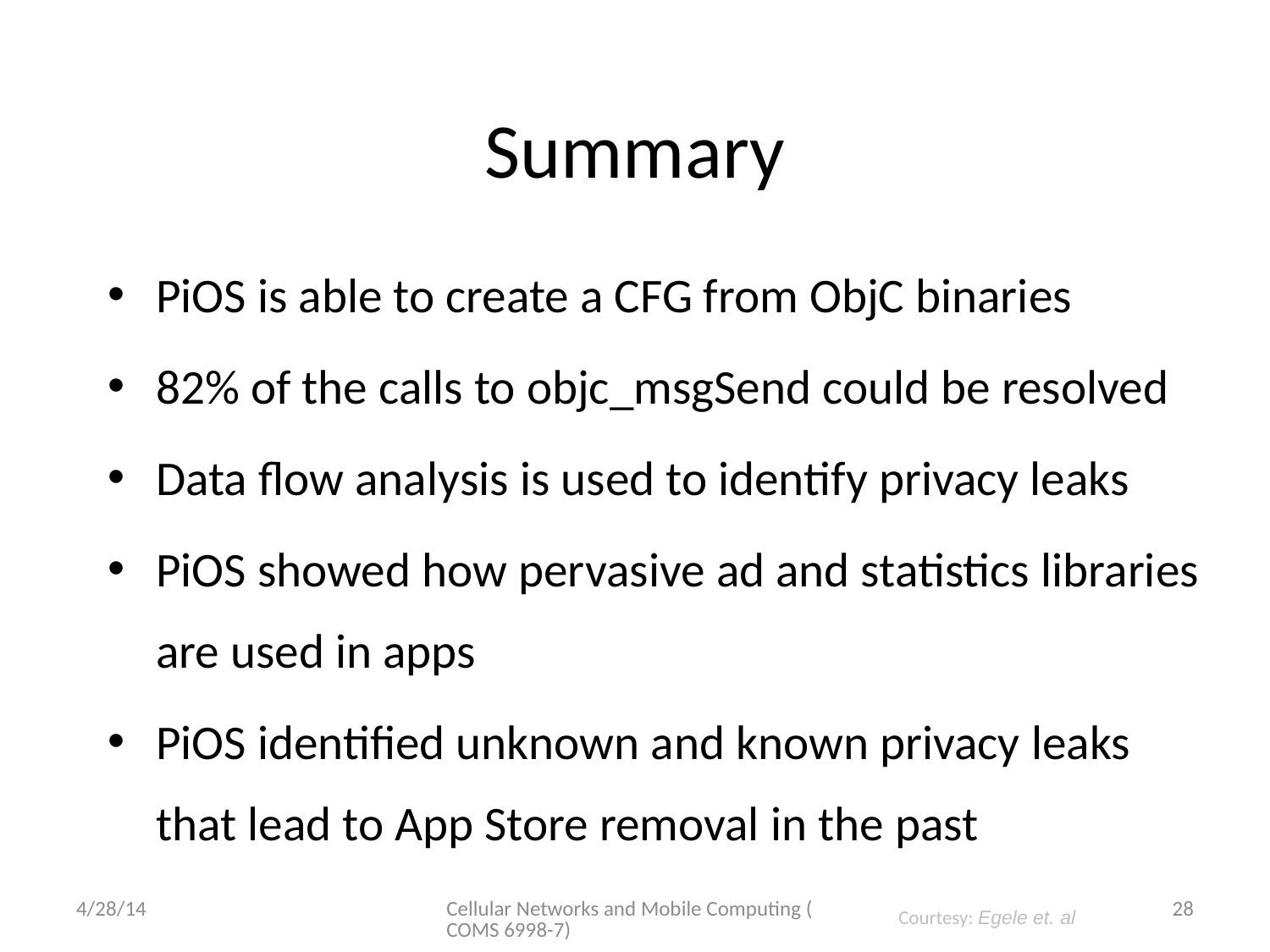

# Summary
PiOS is able to create a CFG from ObjC binaries
82% of the calls to objc_msgSend could be resolved
Data flow analysis is used to identify privacy leaks
PiOS showed how pervasive ad and statistics libraries are used in apps
PiOS identified unknown and known privacy leaks that lead to App Store removal in the past
4/28/14
Cellular Networks and Mobile Computing (COMS 6998-7)
28
Courtesy: Egele et. al